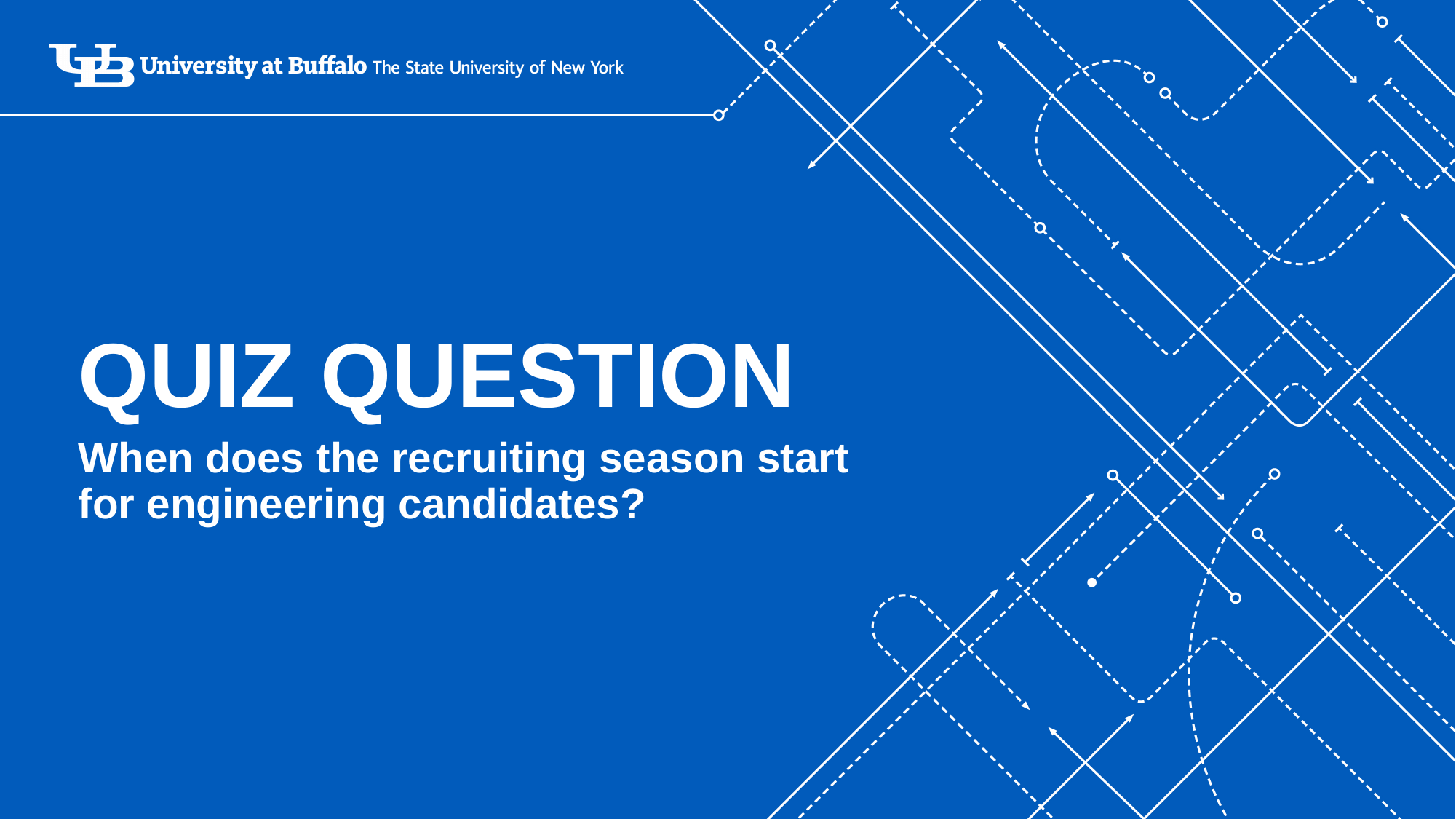

# Quiz Question
When does the recruiting season start for engineering candidates?